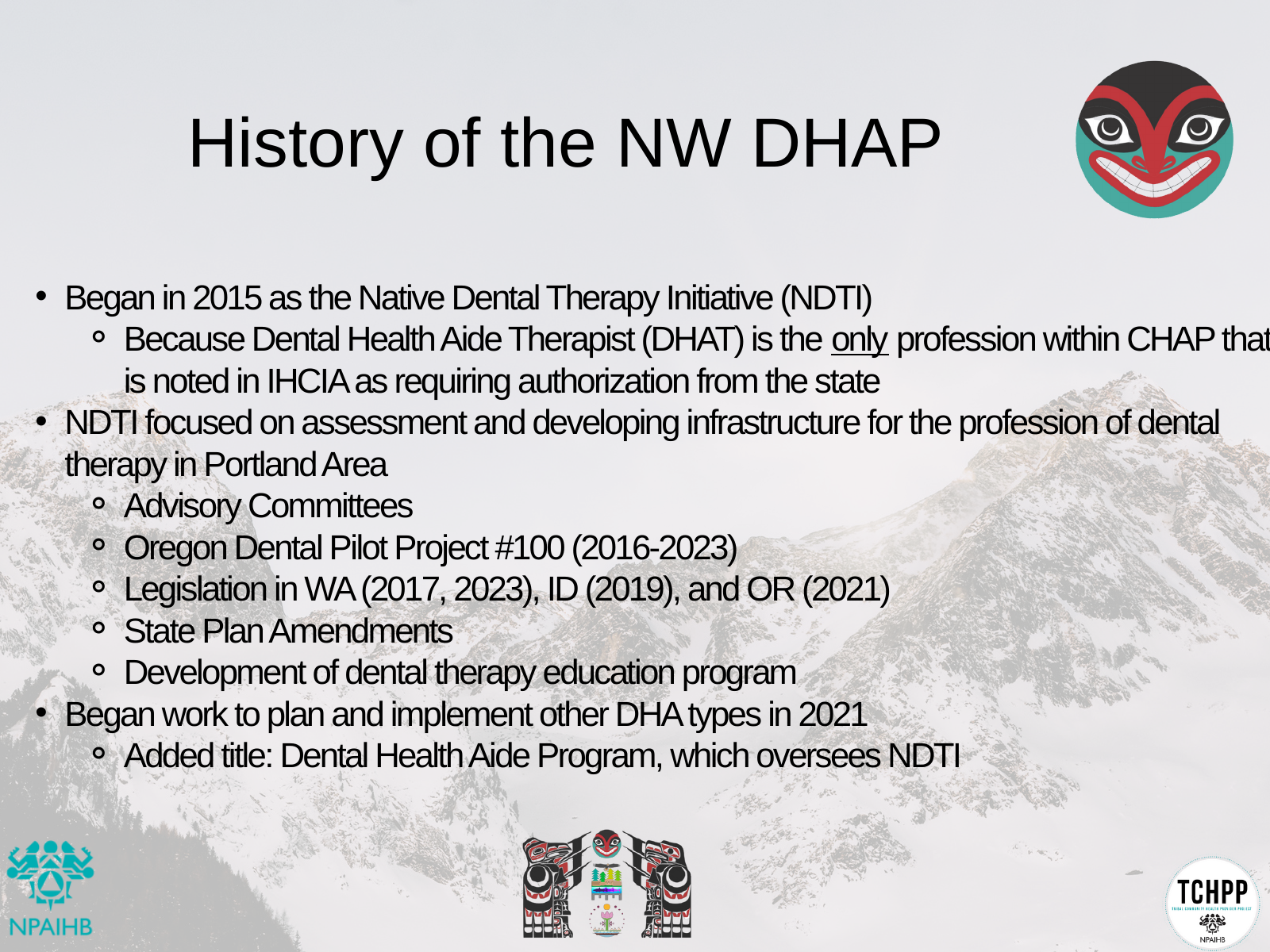

History of the NW DHAP

Began in 2015 as the Native Dental Therapy Initiative (NDTI)
Because Dental Health Aide Therapist (DHAT) is the only profession within CHAP that is noted in IHCIA as requiring authorization from the state
NDTI focused on assessment and developing infrastructure for the profession of dental therapy in Portland Area
Advisory Committees
Oregon Dental Pilot Project #100 (2016-2023)
Legislation in WA (2017, 2023), ID (2019), and OR (2021)
State Plan Amendments
Development of dental therapy education program
Began work to plan and implement other DHA types in 2021
Added title: Dental Health Aide Program, which oversees NDTI